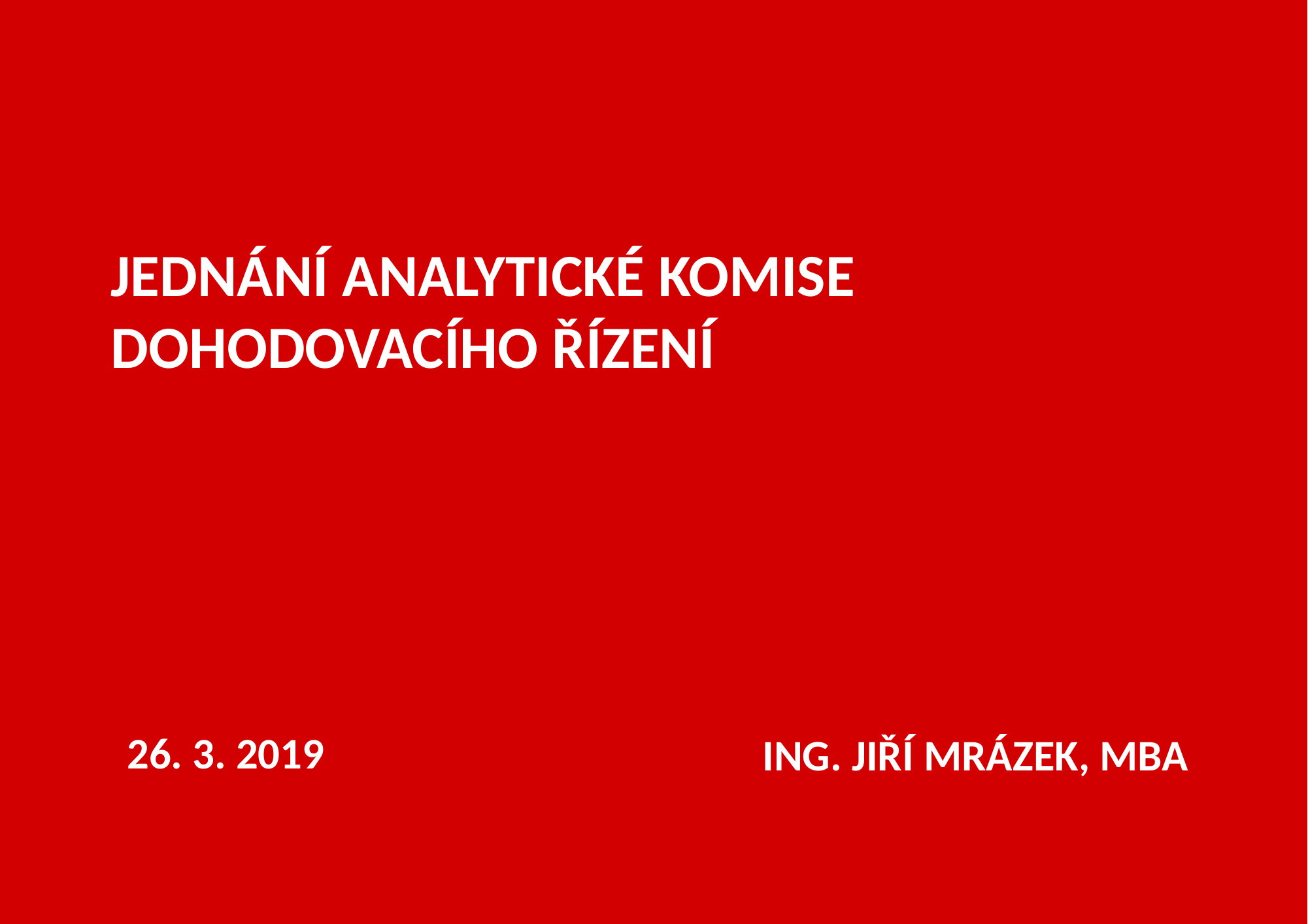

# JEDNÁNÍ ANALYTICKÉ KOMISE DOHODOVACÍHO ŘÍZENÍ
26. 3. 2019
Ing. Jiří Mrázek, mba